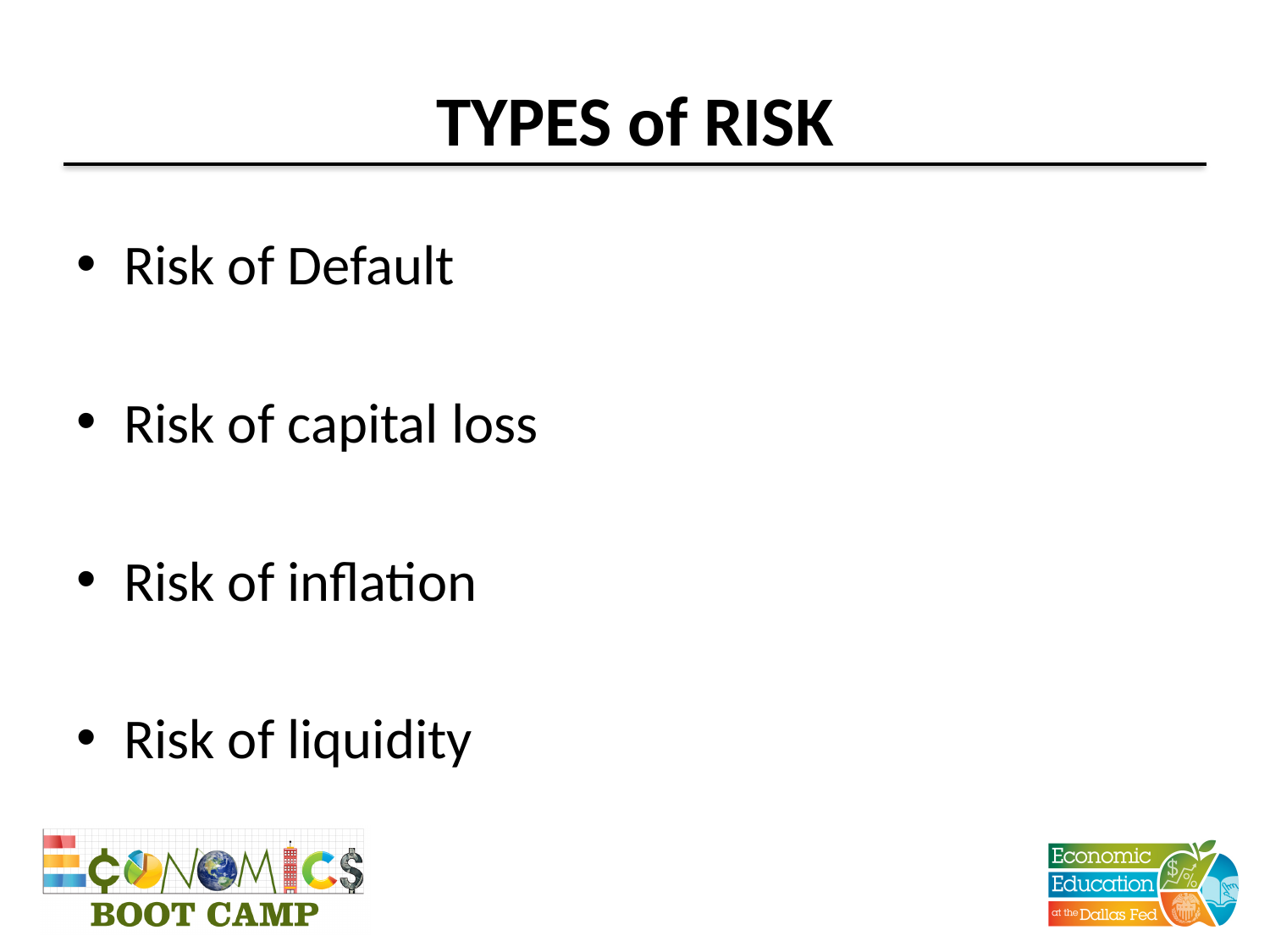

# TYPES of RISK
Risk of Default

Risk of capital loss

Risk of inflation

Risk of liquidity